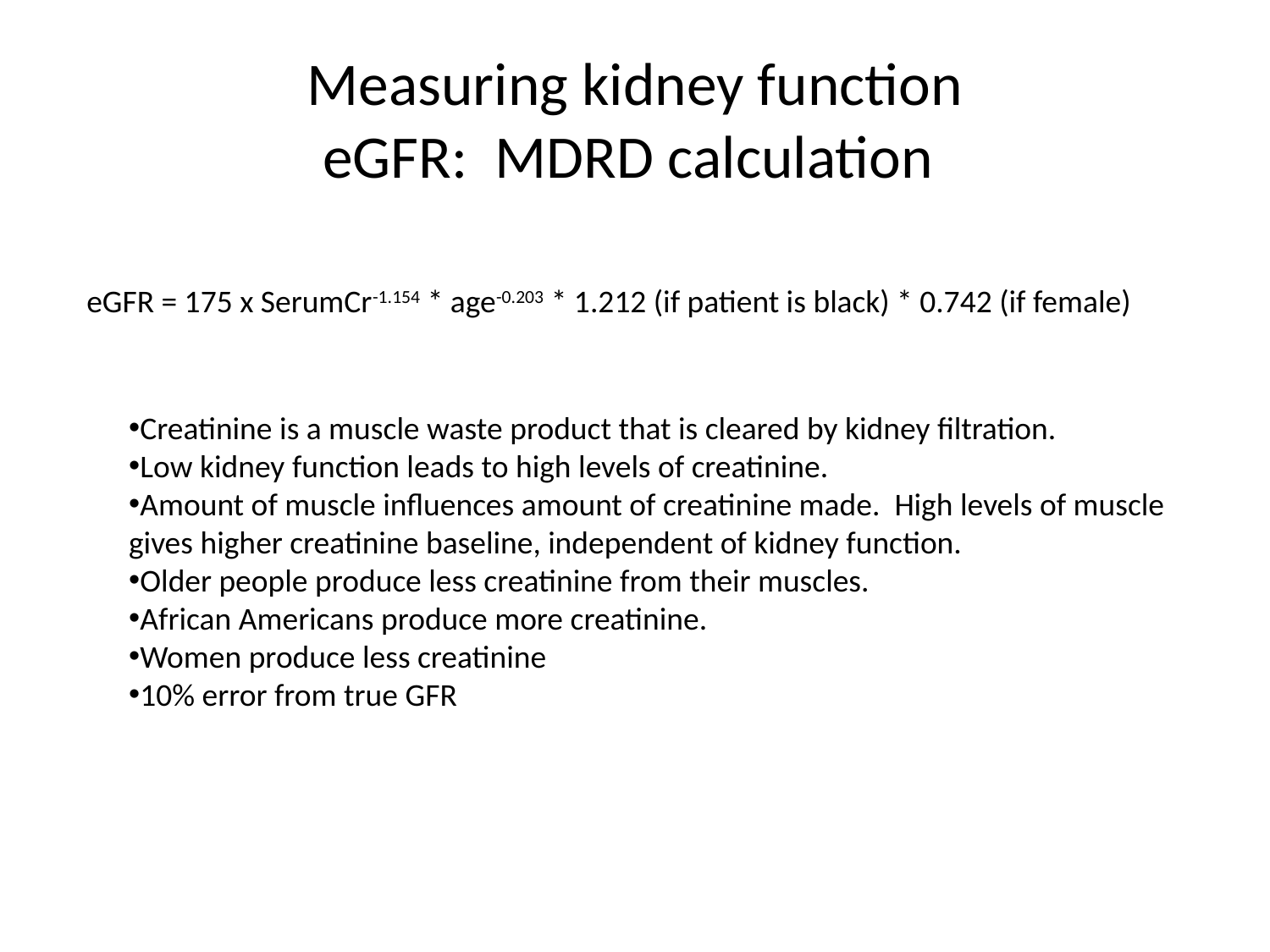

# Measuring kidney function eGFR:  MDRD calculation
eGFR = 175 x SerumCr-1.154 * age-0.203 * 1.212 (if patient is black) * 0.742 (if female)
Creatinine is a muscle waste product that is cleared by kidney filtration.
Low kidney function leads to high levels of creatinine.
Amount of muscle influences amount of creatinine made.  High levels of muscle gives higher creatinine baseline, independent of kidney function.
Older people produce less creatinine from their muscles.
African Americans produce more creatinine.
Women produce less creatinine
10% error from true GFR